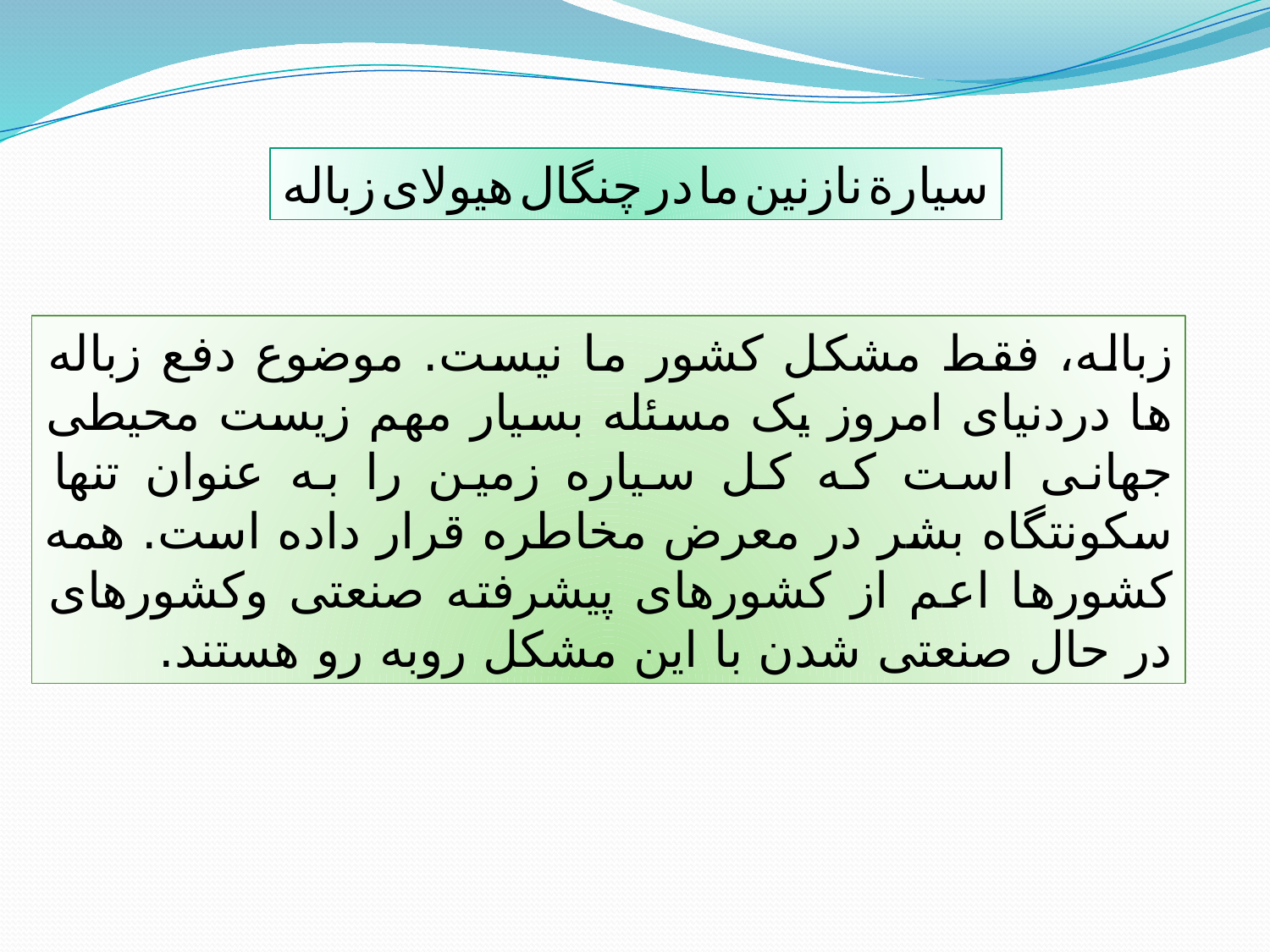

سیارة نازنین ما در چنگال هیولای زباله
زباله، فقط مشکل کشور ما نیست. موضوع دفع زباله ها دردنیای امروز یک مسئله بسیار مهم زیست محیطی جهانی است که کل سیاره زمین را به عنوان تنها سکونتگاه بشر در معرض مخاطره قرار داده است. همه کشورها اعم از کشورهای پیشرفته صنعتی وکشورهای در حال صنعتی شدن با این مشکل روبه رو هستند.